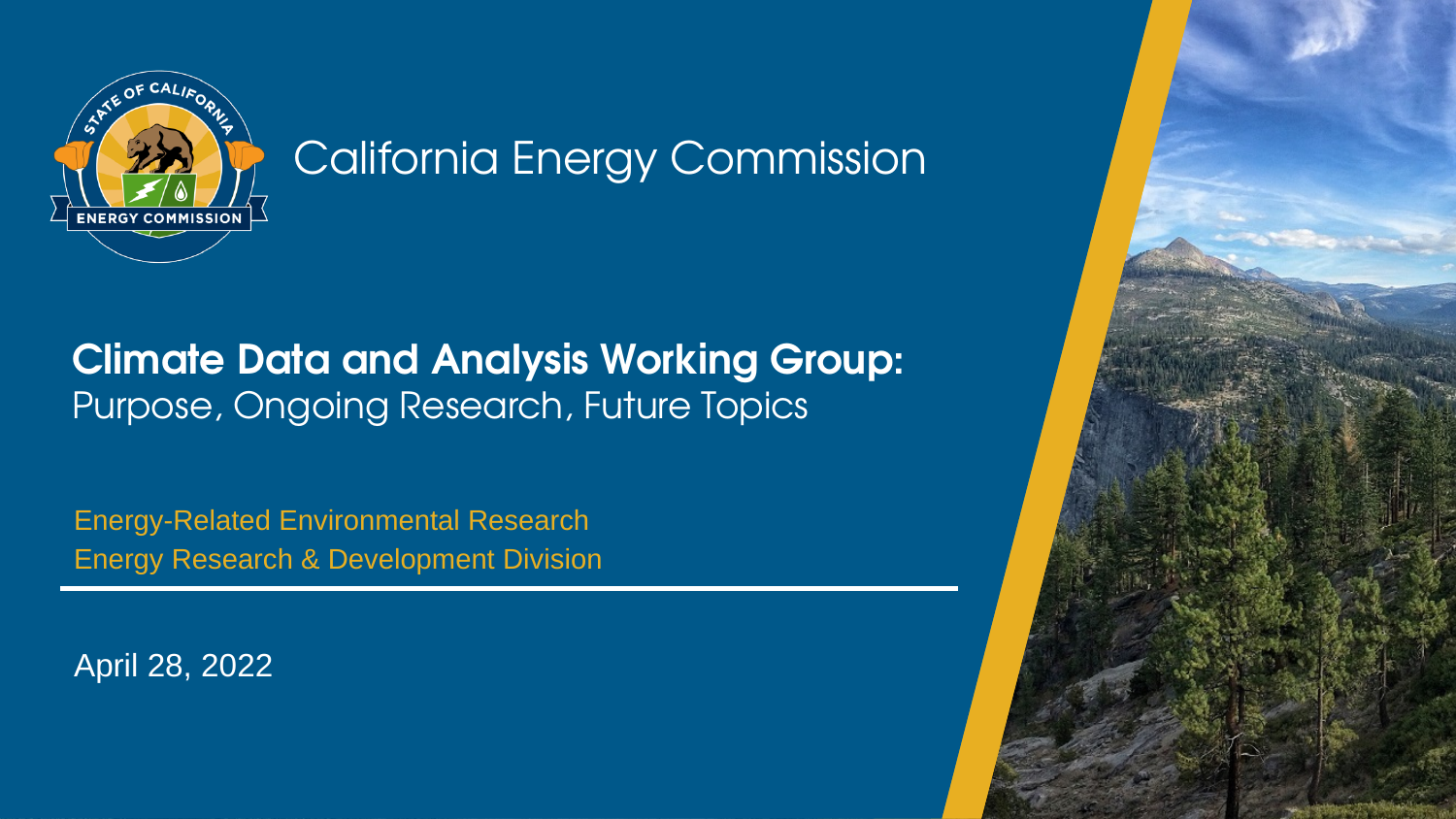

Climate Data and Analysis Working Group: Purpose, Ongoing Research, Future Topics
Energy-Related Environmental Research
Energy Research & Development Division
April 28, 2022